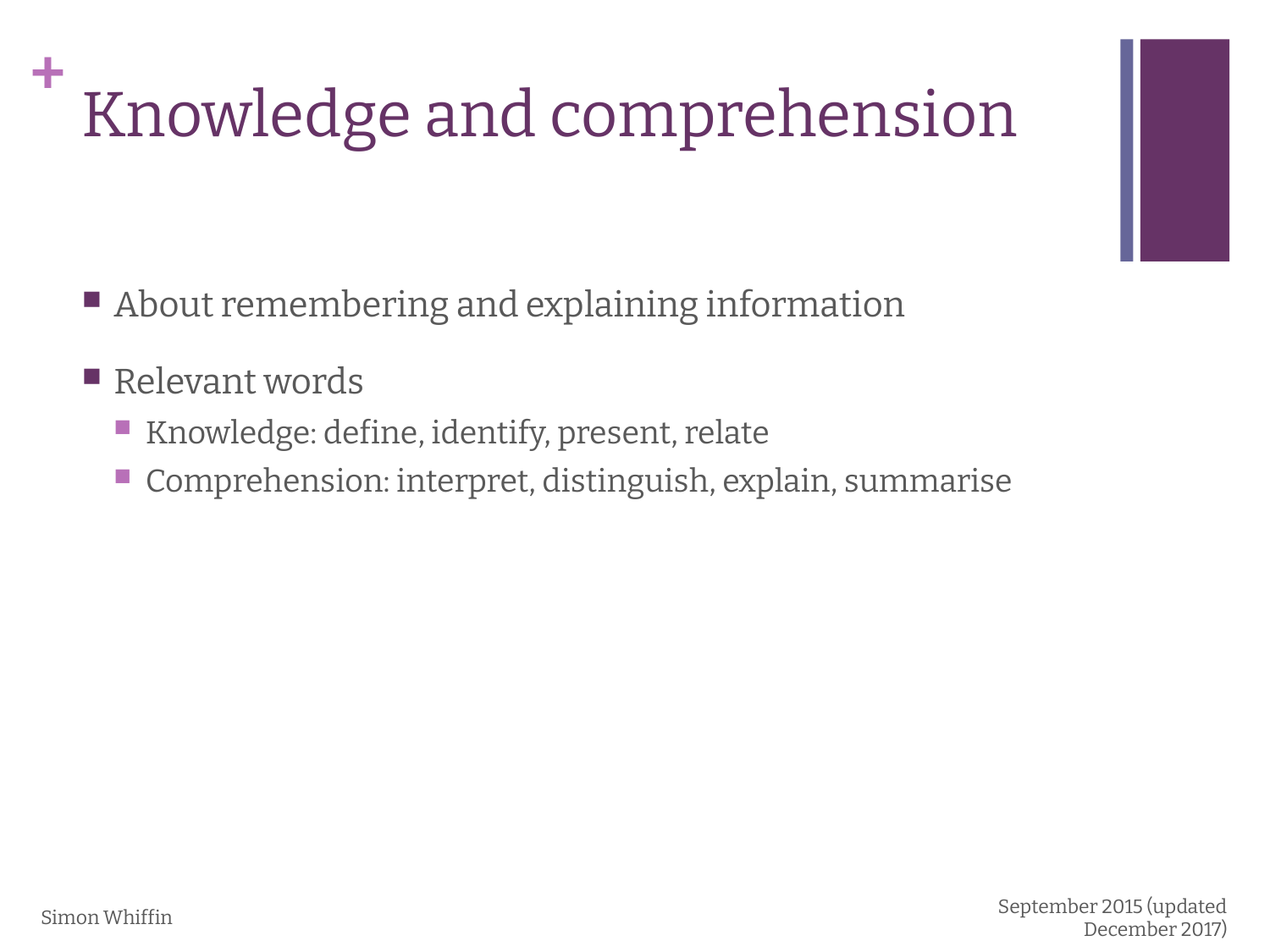

# Knowledge and comprehension
About remembering and explaining information
Relevant words
Knowledge: define, identify, present, relate
Comprehension: interpret, distinguish, explain, summarise
Simon Whiffin
September 2015 (updated December 2017)